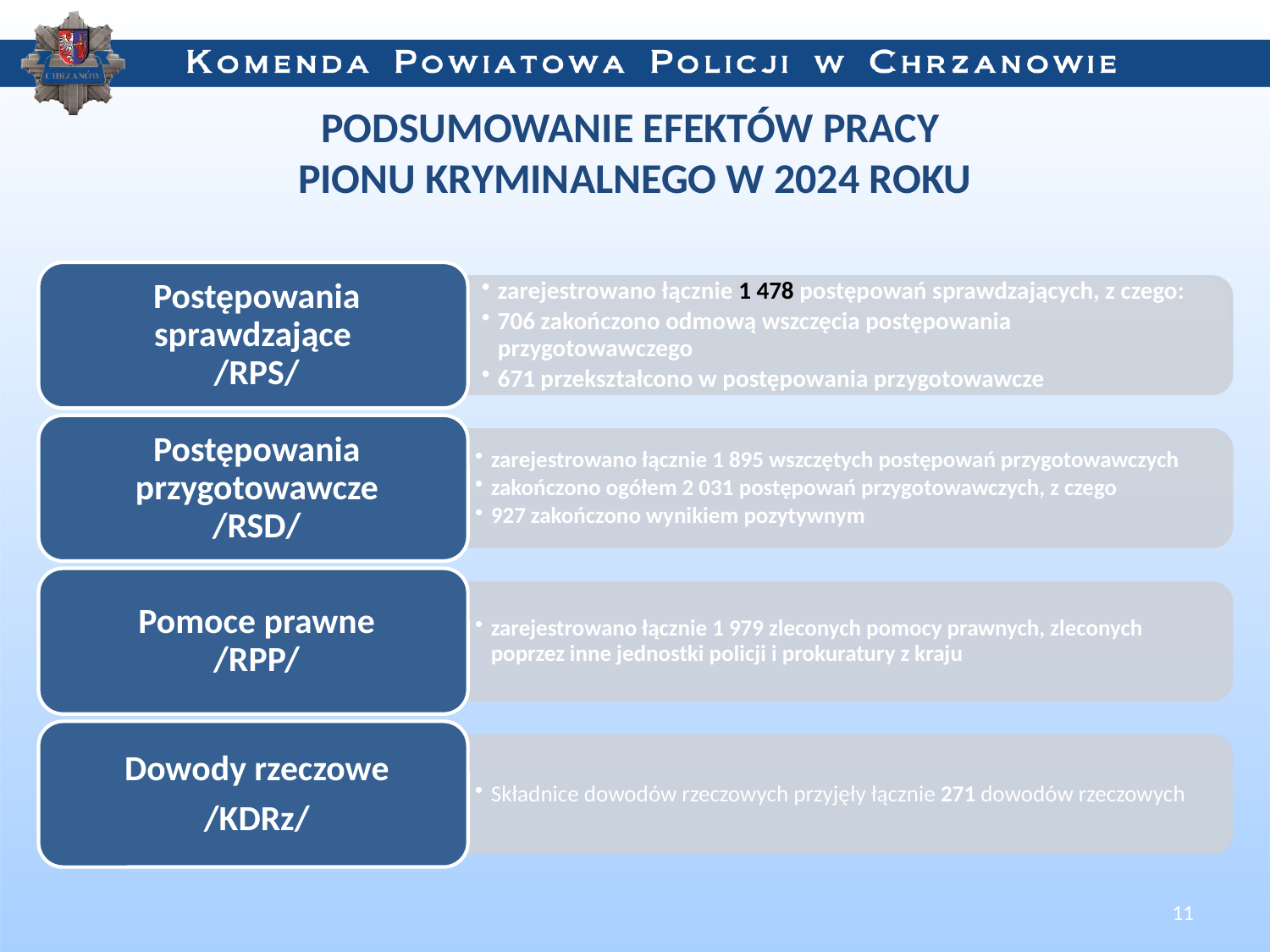

# PODSUMOWANIE EFEKTÓW PRACY PIONU KRYMINALNEGO W 2024 ROKU
zarejestrowano łącznie 1 478 postępowań sprawdzających, z czego:
706 zakończono odmową wszczęcia postępowania przygotowawczego
671 przekształcono w postępowania przygotowawcze
Postępowania sprawdzające
/RPS/
zarejestrowano łącznie 1 895 wszczętych postępowań przygotowawczych
zakończono ogółem 2 031 postępowań przygotowawczych, z czego
927 zakończono wynikiem pozytywnym
Postępowania przygotowawcze
/RSD/
zarejestrowano łącznie 1 979 zleconych pomocy prawnych, zleconych poprzez inne jednostki policji i prokuratury z kraju
Pomoce prawne
/RPP/
Składnice dowodów rzeczowych przyjęły łącznie 271 dowodów rzeczowych
Dowody rzeczowe
/KDRz/
11